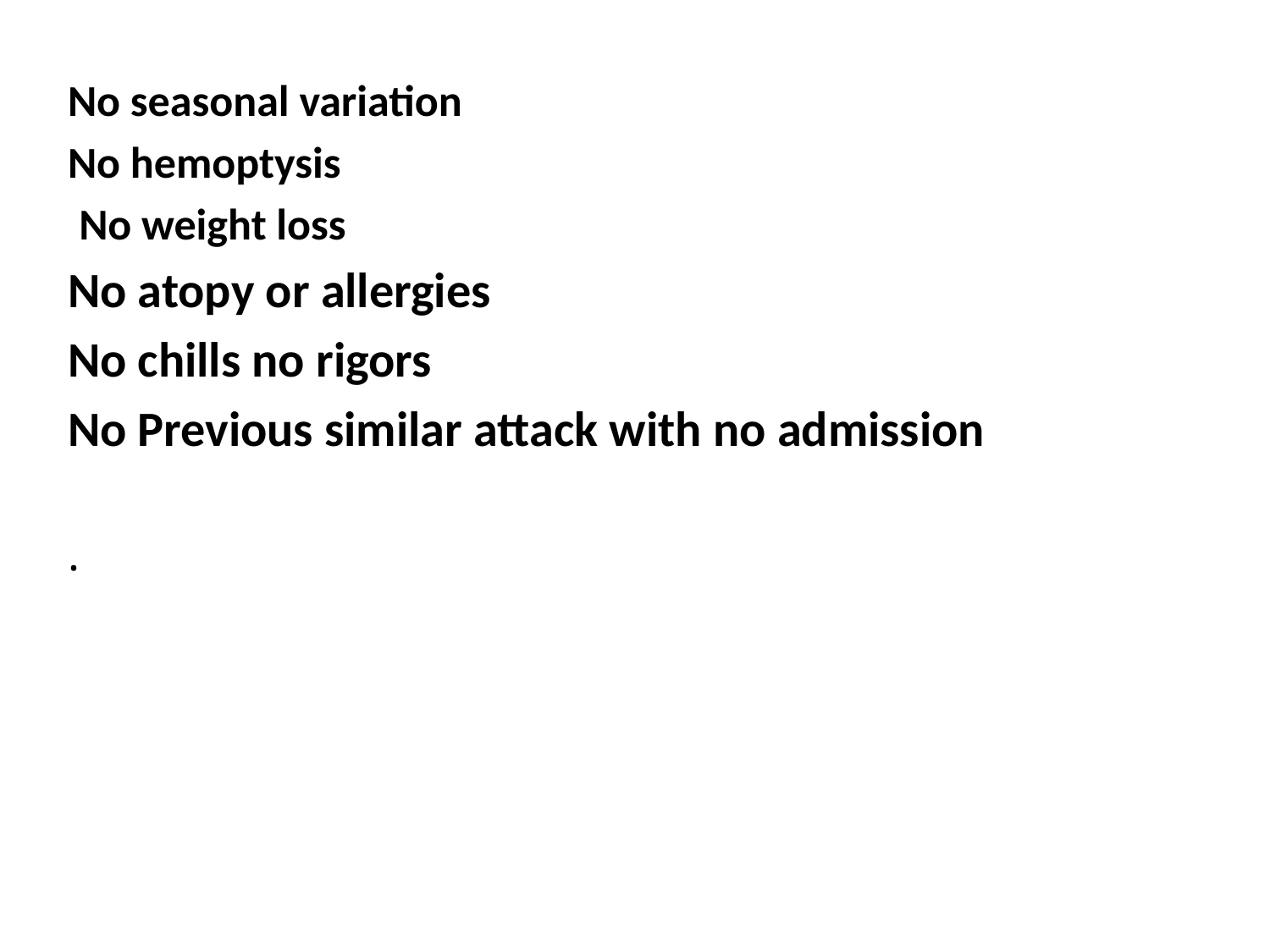

No seasonal variation
No hemoptysis
No weight loss
No atopy or allergies
No chills no rigors
No Previous similar attack with no admission

.